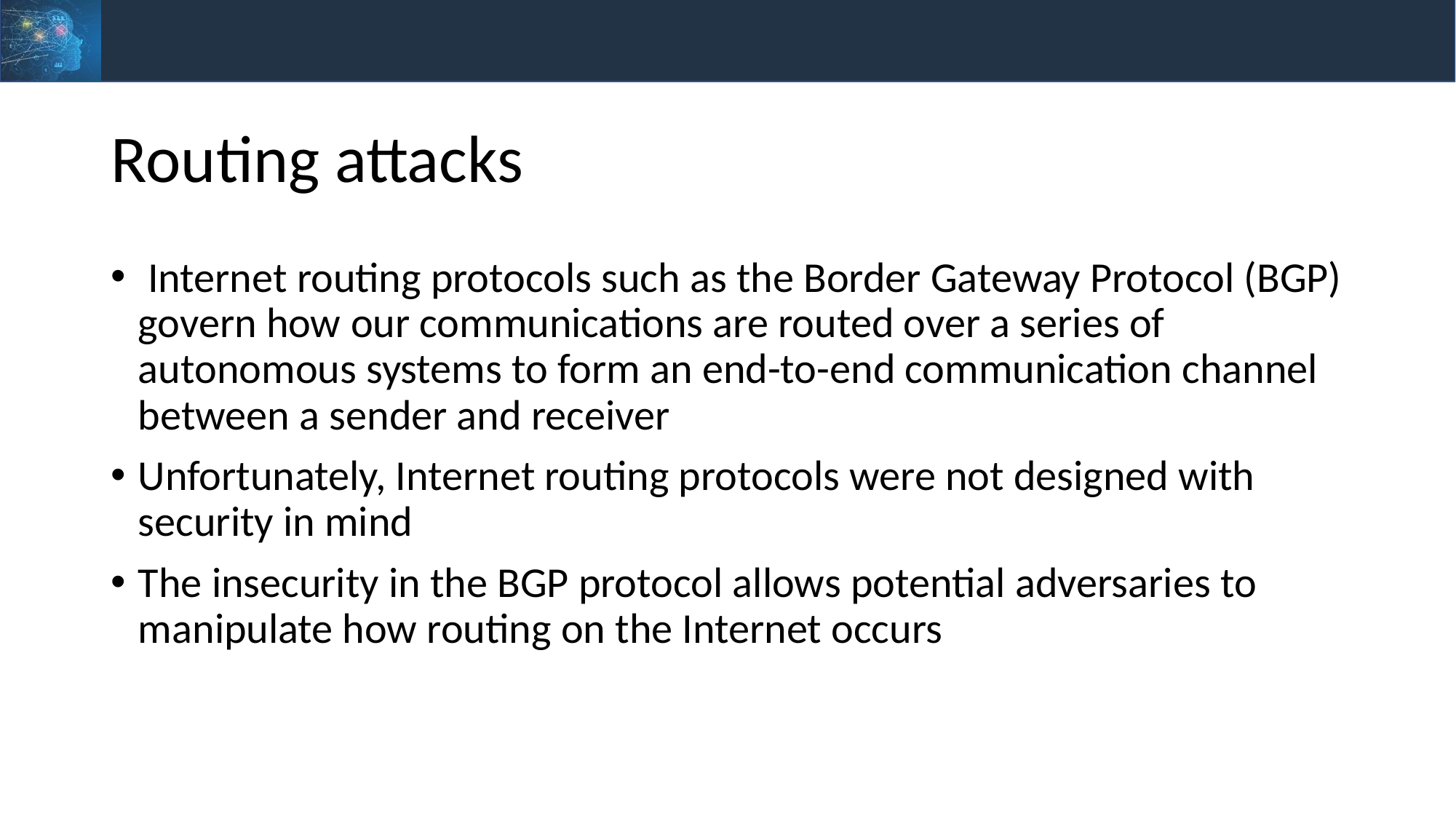

# Routing attacks
 Internet routing protocols such as the Border Gateway Protocol (BGP) govern how our communications are routed over a series of autonomous systems to form an end-to-end communication channel between a sender and receiver
Unfortunately, Internet routing protocols were not designed with security in mind
The insecurity in the BGP protocol allows potential adversaries to manipulate how routing on the Internet occurs